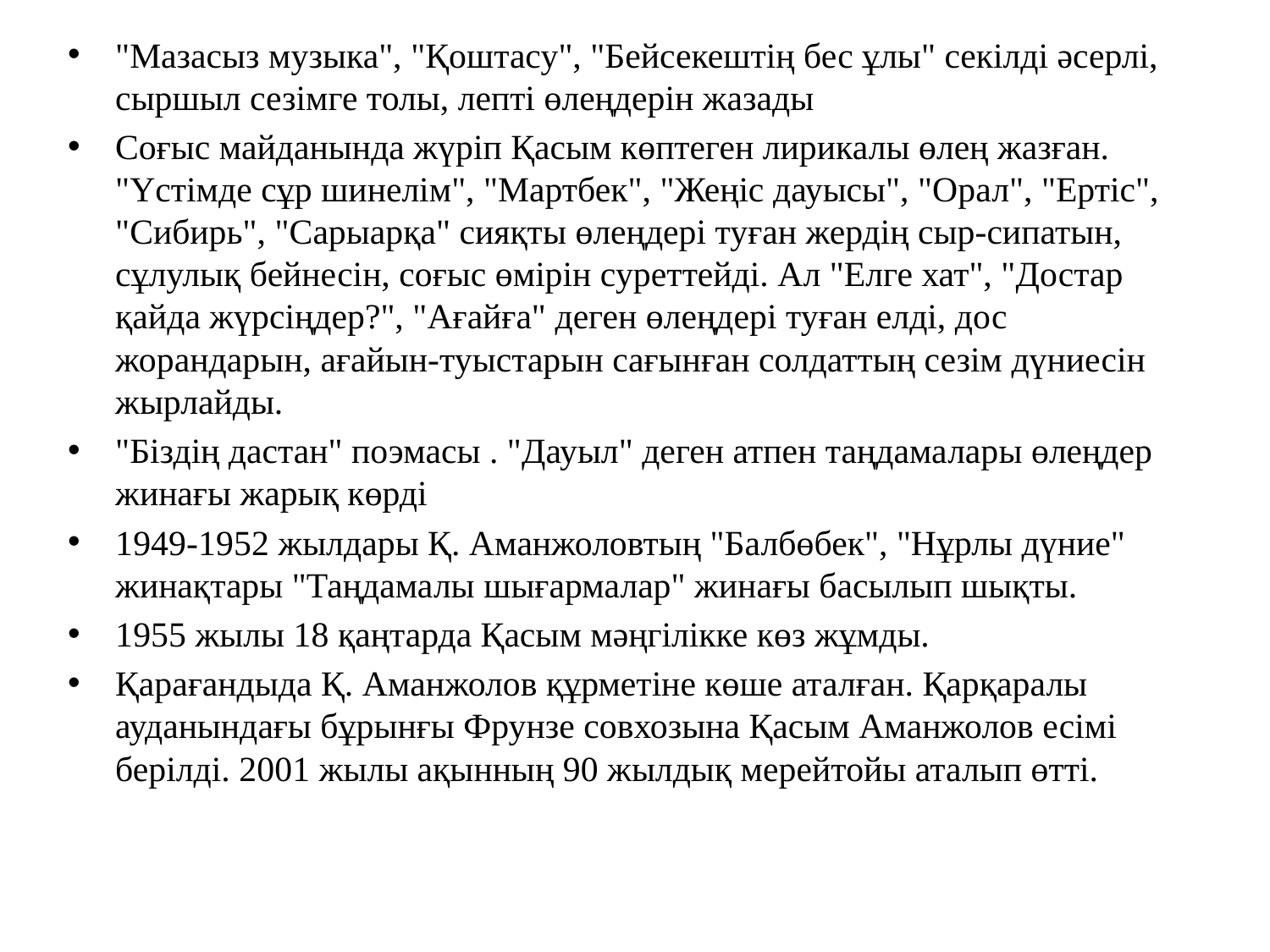

"Мазасыз музыка", "Қоштасу", "Бейсекештің бес ұлы" секілді әсерлі, сыршыл сезімге толы, лепті өлеңдерін жазады
Соғыс майданында жүріп Қасым көптеген лирикалы өлең жазған. "Үстімде сұр шинелім", "Мартбек", "Жеңіс дауысы", "Орал", "Ертіс", "Сибирь", "Сарыарқа" сияқты өлеңдері туған жердің сыр-сипатын, сұлулық бейнесін, соғыс өмірін суреттейді. Ал "Елге хат", "Достар қайда жүрсіңдер?", "Ағайға" деген өлеңдері туған елді, дос жорандарын, ағайын-туыстарын сағынған солдаттың сезім дүниесін жырлайды.
"Біздің дастан" поэмасы . "Дауыл" деген атпен таңдамалары өлеңдер жинағы жарық көрді
1949-1952 жылдары Қ. Аманжоловтың "Балбөбек", "Нұрлы дүние" жинақтары "Таңдамалы шығармалар" жинағы басылып шықты.
1955 жылы 18 қаңтарда Қасым мәңгілікке көз жұмды.
Қарағандыда Қ. Аманжолов құрметіне көше аталған. Қарқаралы ауданындағы бұрынғы Фрунзе совхозына Қасым Аманжолов есімі берілді. 2001 жылы ақынның 90 жылдық мерейтойы аталып өтті.
#